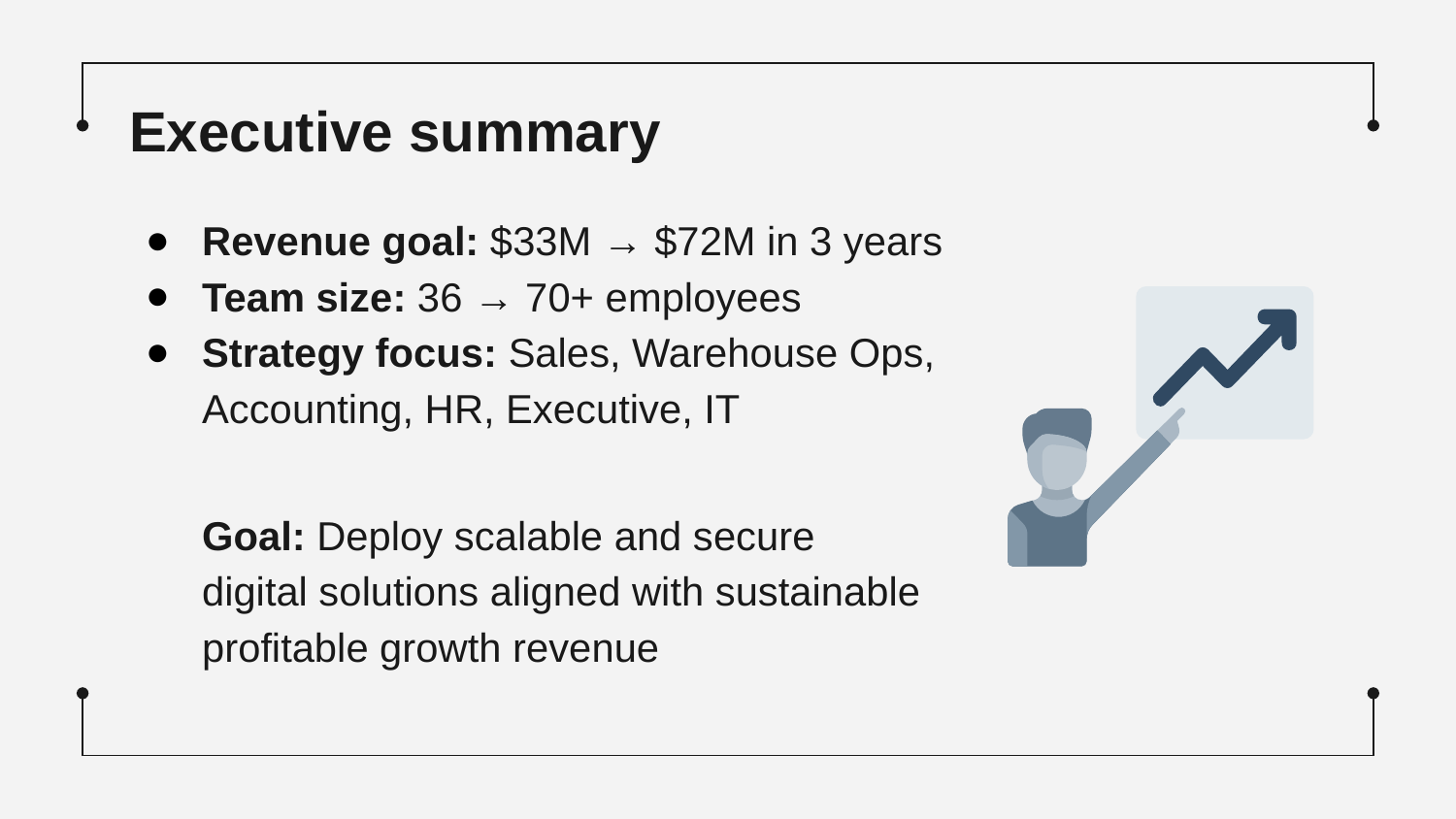

# Executive summary
Revenue goal: $33M → $72M in 3 years
Team size: 36 → 70+ employees
Strategy focus: Sales, Warehouse Ops, Accounting, HR, Executive, IT

Goal: Deploy scalable and secure digital solutions aligned with sustainable profitable growth revenue